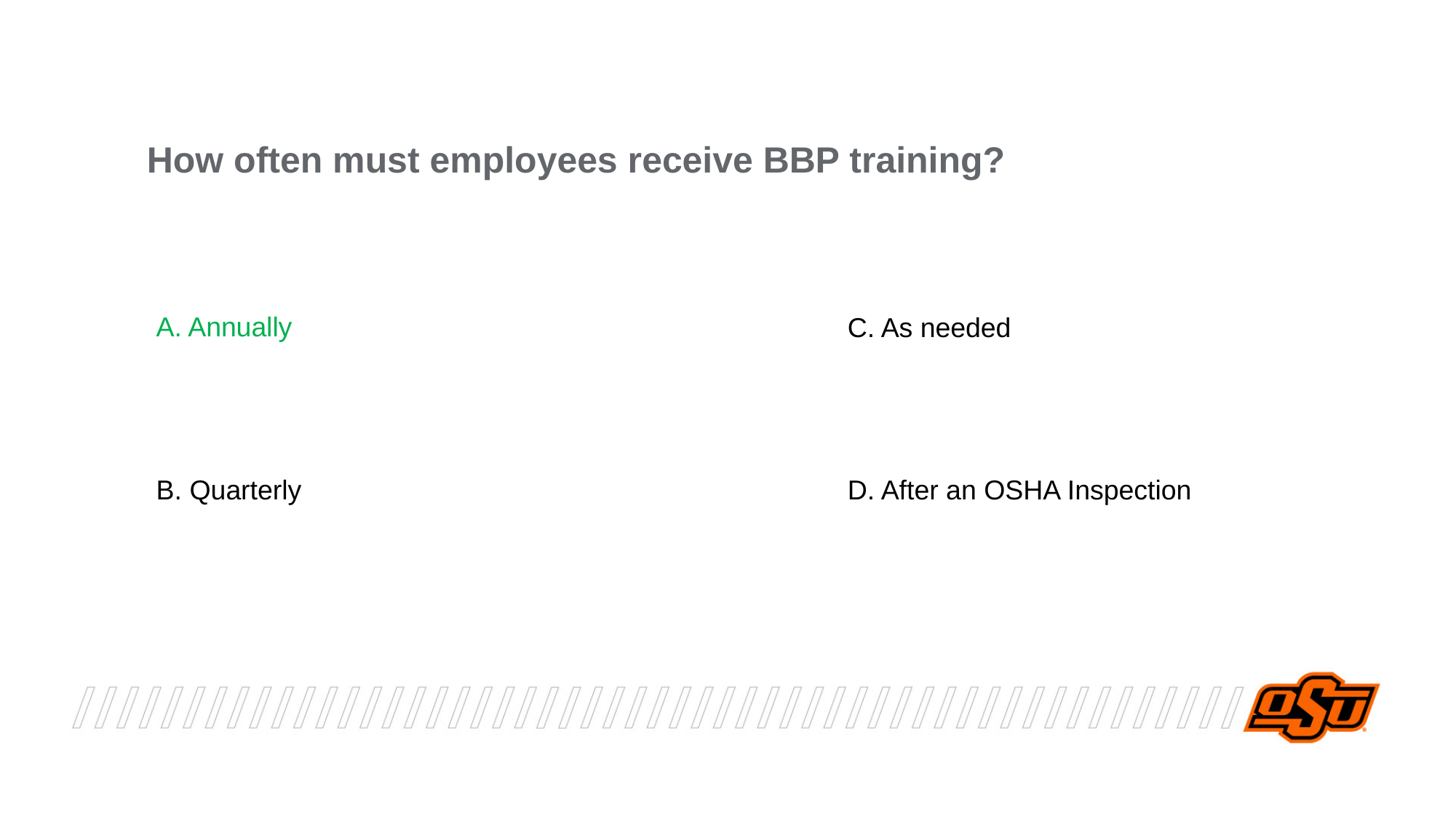

How often must employees receive BBP training?
A. Annually
C. As needed
B. Quarterly
D. After an OSHA Inspection